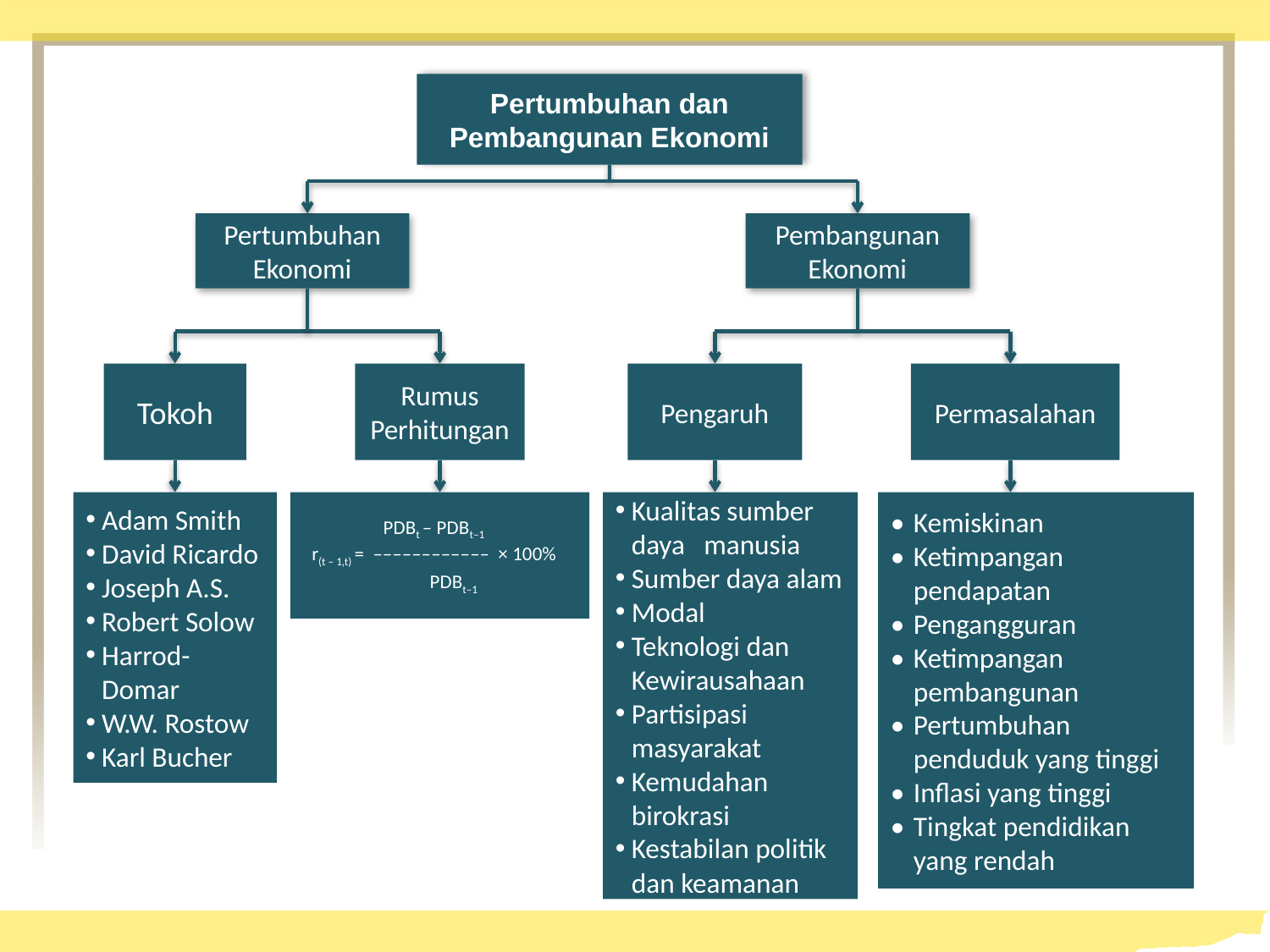

Pertumbuhan dan Pembangunan Ekonomi
Pertumbuhan Ekonomi
Pembangunan Ekonomi
Tokoh
Rumus Perhitungan
Pengaruh
Permasalahan
•	Kemiskinan
•	Ketimpangan pendapatan
•	Pengangguran
•	Ketimpangan pembangunan
•	Pertumbuhan penduduk yang tinggi
•	Inflasi yang tinggi
•	Tingkat pendidikan yang rendah
Adam Smith
David Ricardo
Joseph A.S.
Robert Solow
Harrod-Domar
W.W. Rostow
Karl Bucher
                    PDBt – PDBt–1
  r(t – 1,t) =  ––––––––––––  × 100%                      	PDBt–1
Kualitas sumber daya   manusia
Sumber daya alam
Modal
Teknologi dan Kewirausahaan
Partisipasi masyarakat
Kemudahan birokrasi
Kestabilan politik dan keamanan